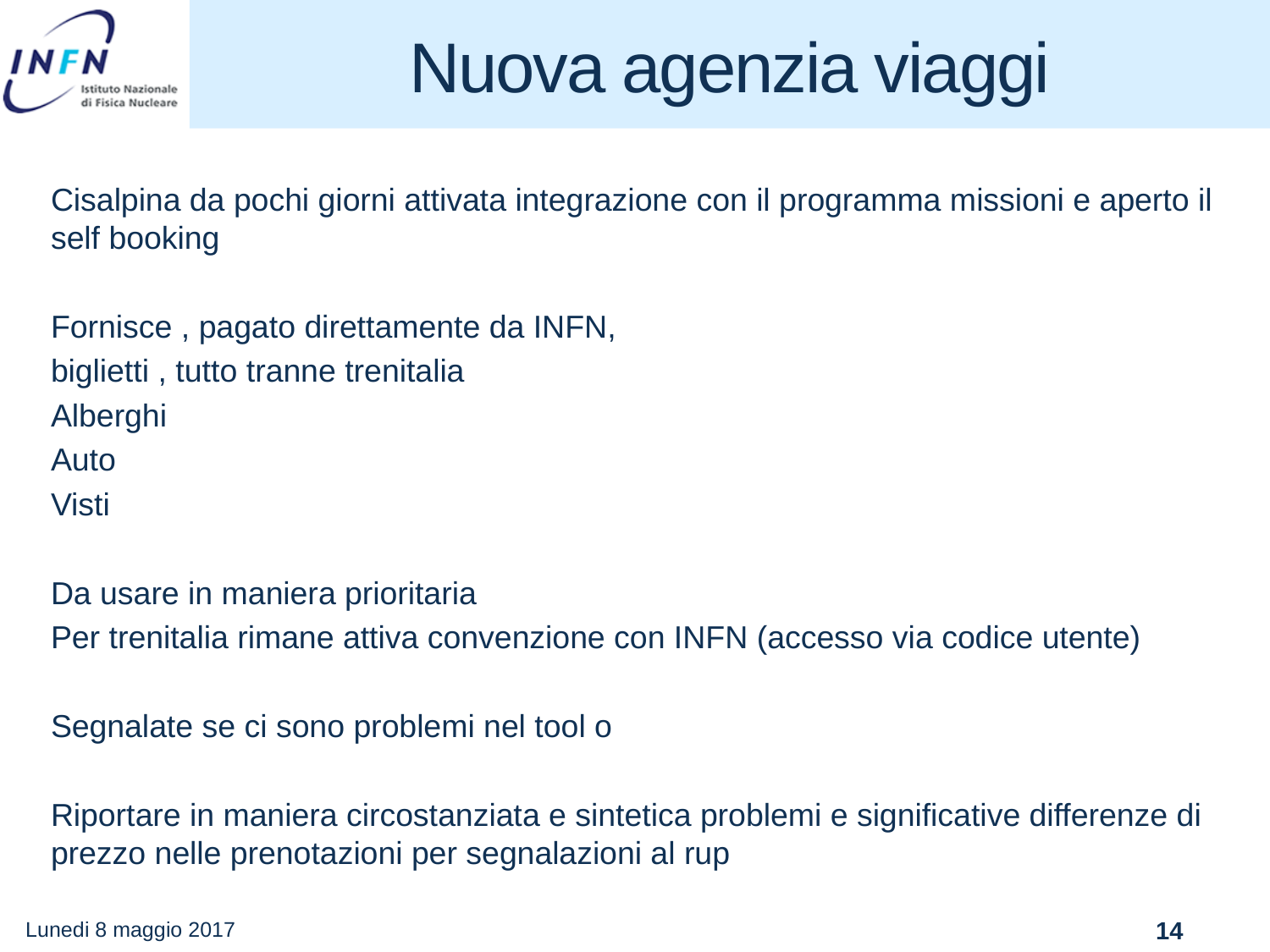

# Nuova agenzia viaggi

Cisalpina da pochi giorni attivata integrazione con il programma missioni e aperto il self booking

Fornisce , pagato direttamente da INFN,
biglietti , tutto tranne trenitalia
Alberghi
Auto
Visti

Da usare in maniera prioritaria
Per trenitalia rimane attiva convenzione con INFN (accesso via codice utente)

Segnalate se ci sono problemi nel tool o

Riportare in maniera circostanziata e sintetica problemi e significative differenze di prezzo nelle prenotazioni per segnalazioni al rup

Lunedi 8 maggio 2017
14